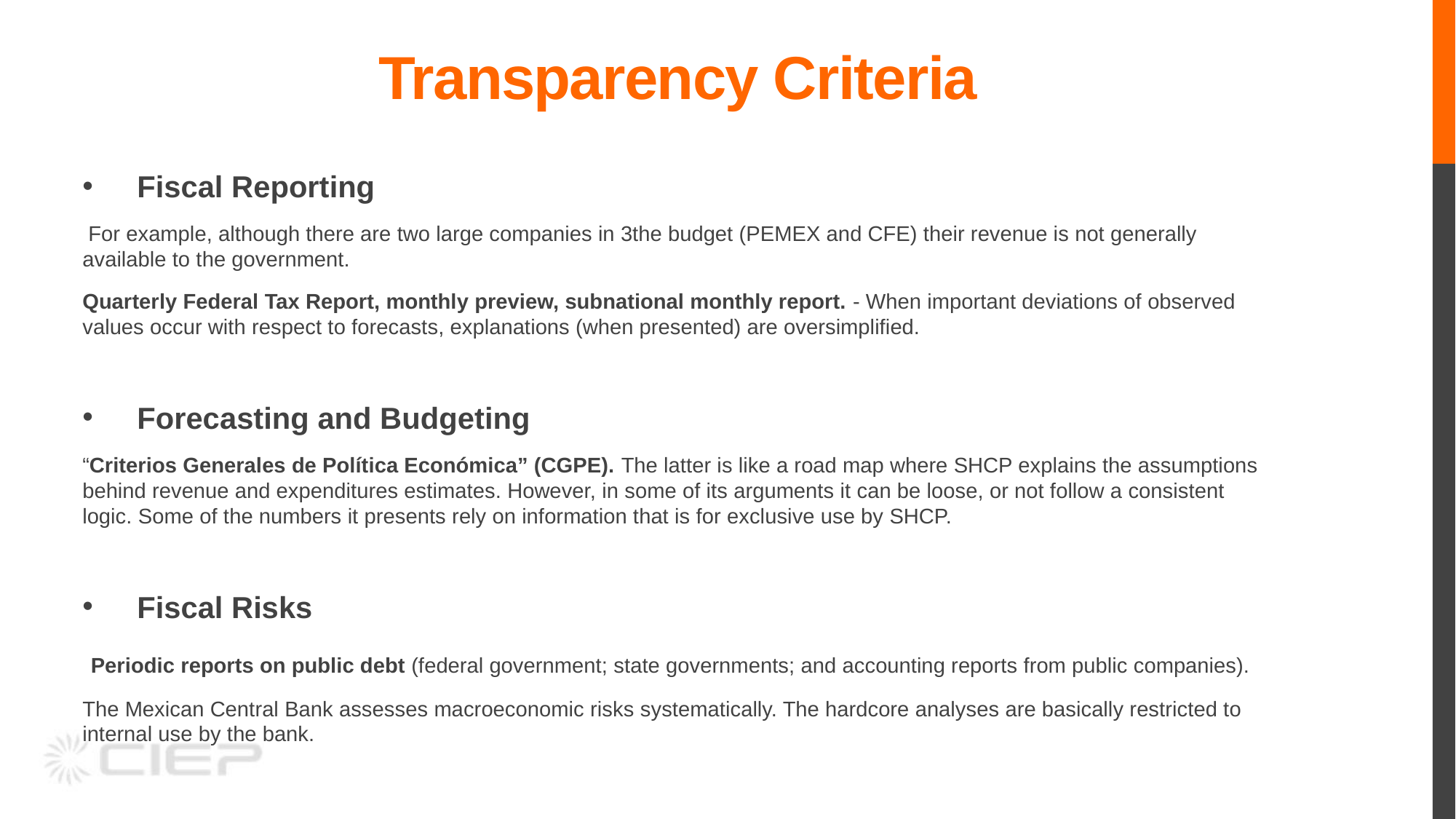

Transparency Criteria
Fiscal Reporting
 For example, although there are two large companies in 3the budget (PEMEX and CFE) their revenue is not generally available to the government.
Quarterly Federal Tax Report, monthly preview, subnational monthly report. - When important deviations of observed values occur with respect to forecasts, explanations (when presented) are oversimplified.

Forecasting and Budgeting
“Criterios Generales de Política Económica” (CGPE). The latter is like a road map where SHCP explains the assumptions behind revenue and expenditures estimates. However, in some of its arguments it can be loose, or not follow a consistent logic. Some of the numbers it presents rely on information that is for exclusive use by SHCP.

Fiscal Risks
 Periodic reports on public debt (federal government; state governments; and accounting reports from public companies).
The Mexican Central Bank assesses macroeconomic risks systematically. The hardcore analyses are basically restricted to internal use by the bank.